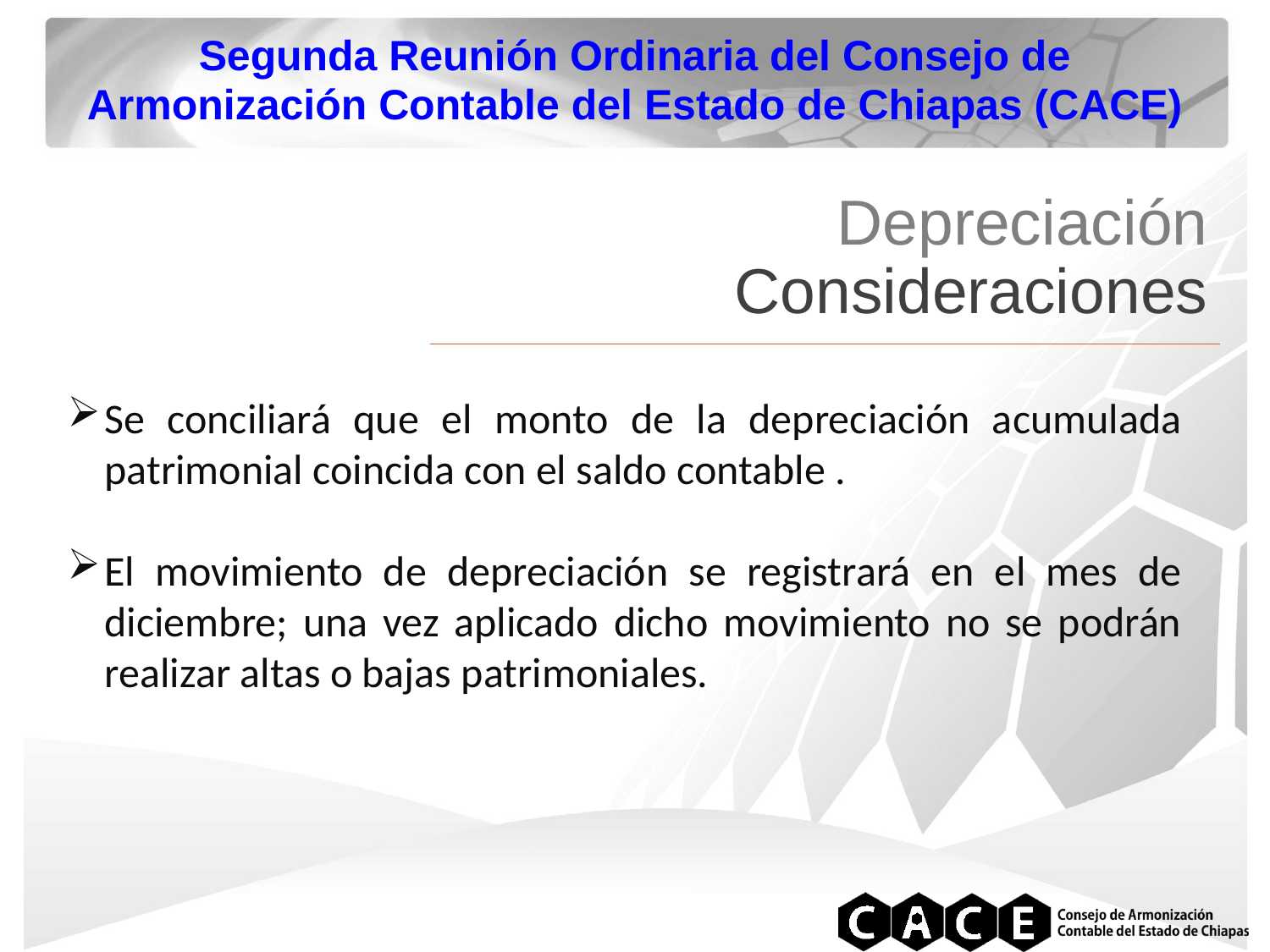

Segunda Reunión Ordinaria del Consejo de Armonización Contable del Estado de Chiapas (CACE)
Depreciación
Consideraciones
Se conciliará que el monto de la depreciación acumulada patrimonial coincida con el saldo contable .

El movimiento de depreciación se registrará en el mes de diciembre; una vez aplicado dicho movimiento no se podrán realizar altas o bajas patrimoniales.